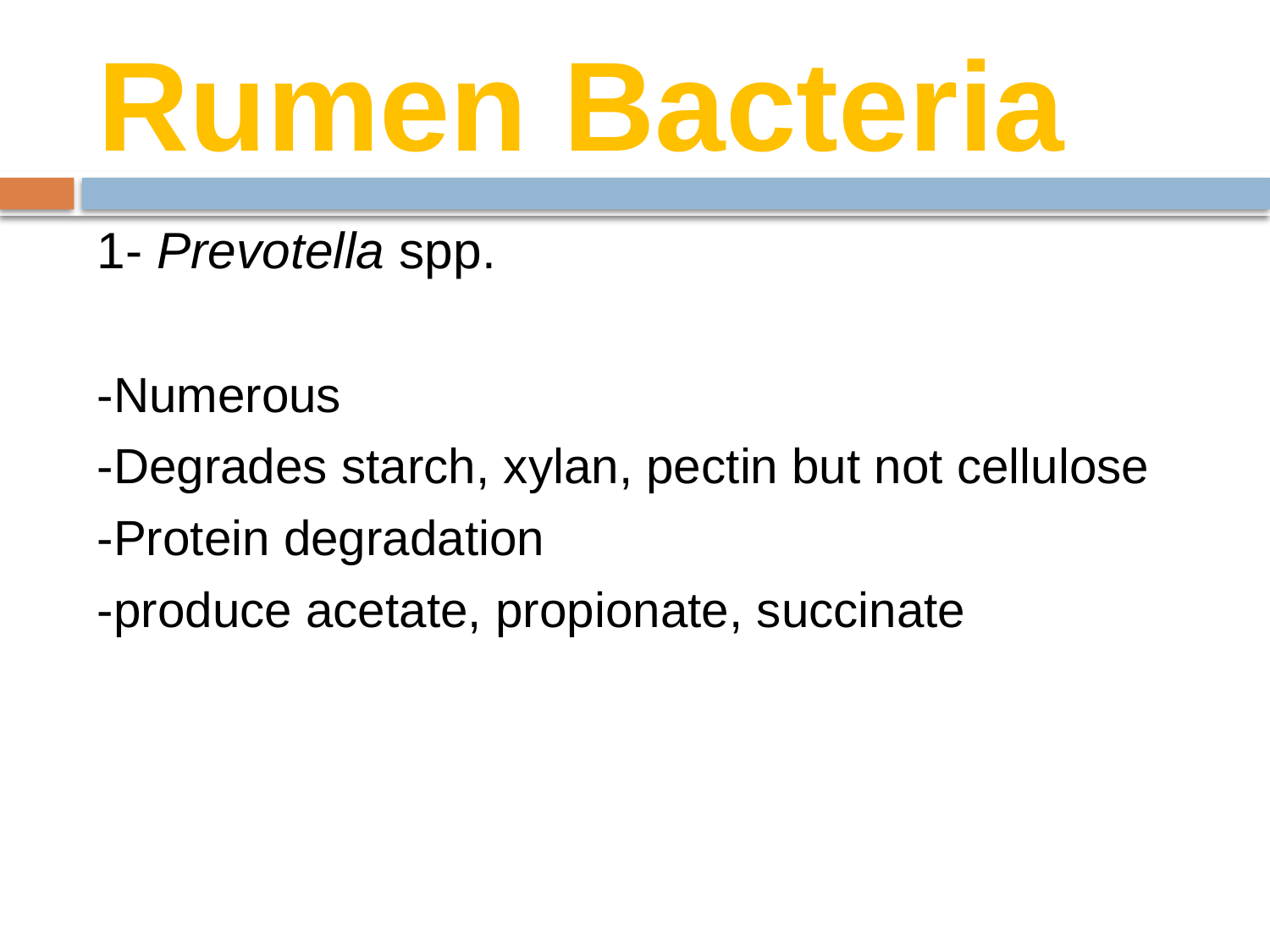

# Rumen Bacteria
1- Prevotella spp.

-Numerous
-Degrades starch, xylan, pectin but not cellulose
-Protein degradation
-produce acetate, propionate, succinate